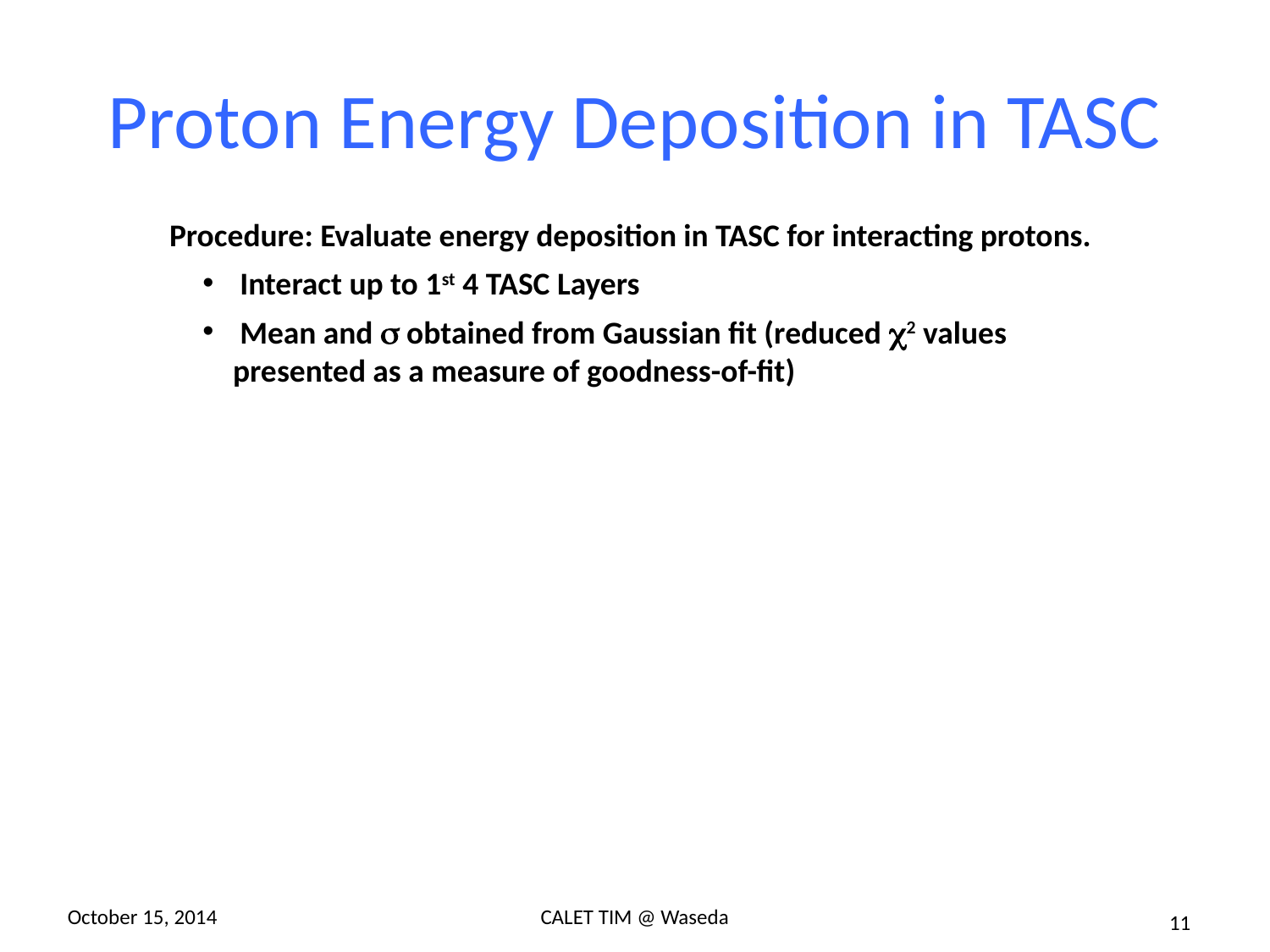

# Proton Energy Deposition in TASC
Procedure: Evaluate energy deposition in TASC for interacting protons.
 Interact up to 1st 4 TASC Layers
 Mean and σ obtained from Gaussian fit (reduced χ2 values presented as a measure of goodness-of-fit)
October 15, 2014
CALET TIM @ Waseda
11